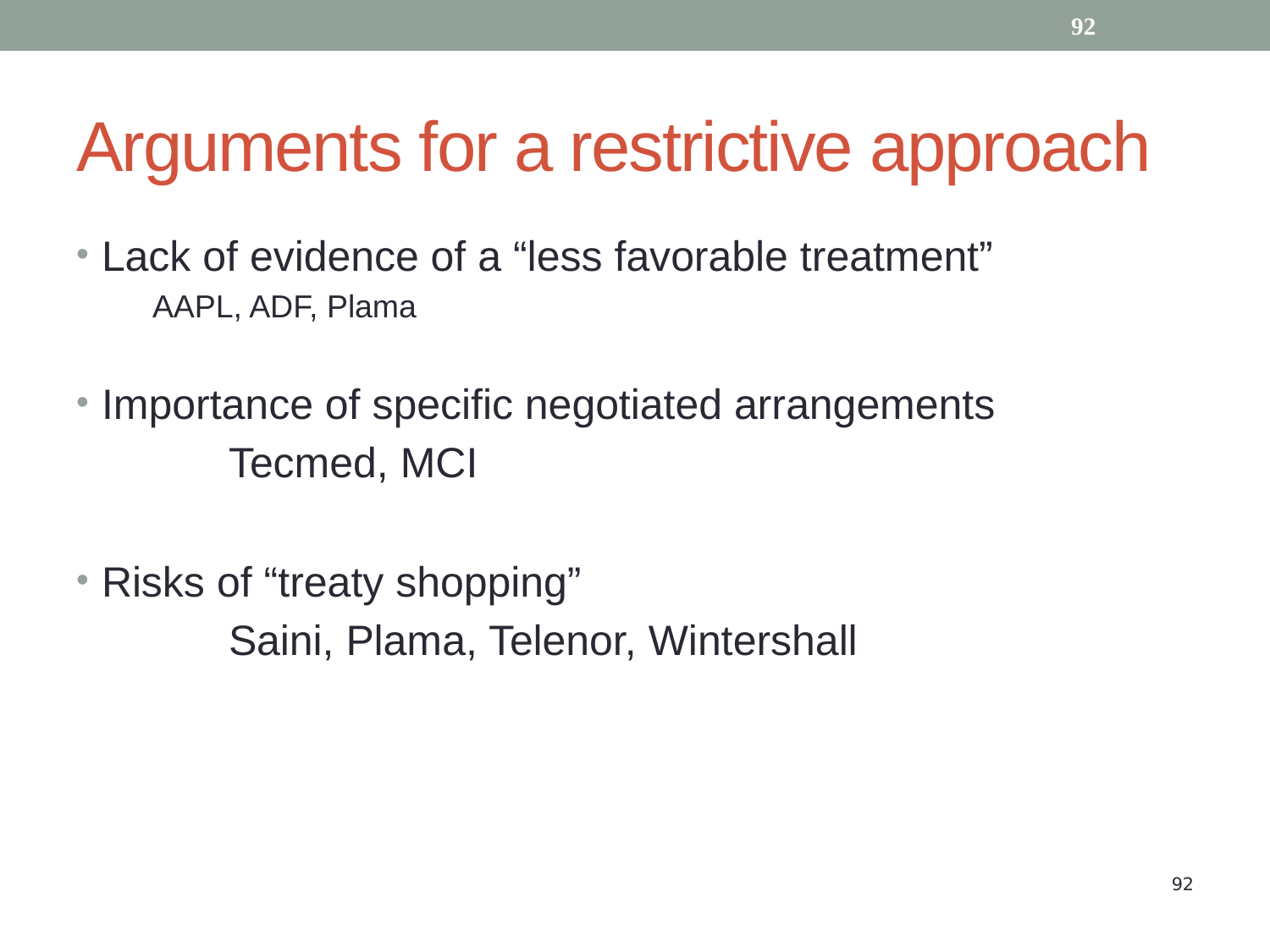

Arguments for a restrictive approach
Lack of evidence of a “less favorable treatment”
AAPL, ADF, Plama

Importance of specific negotiated arrangements
		Tecmed, MCI

Risks of “treaty shopping”
		Saini, Plama, Telenor, Wintershall
92
92